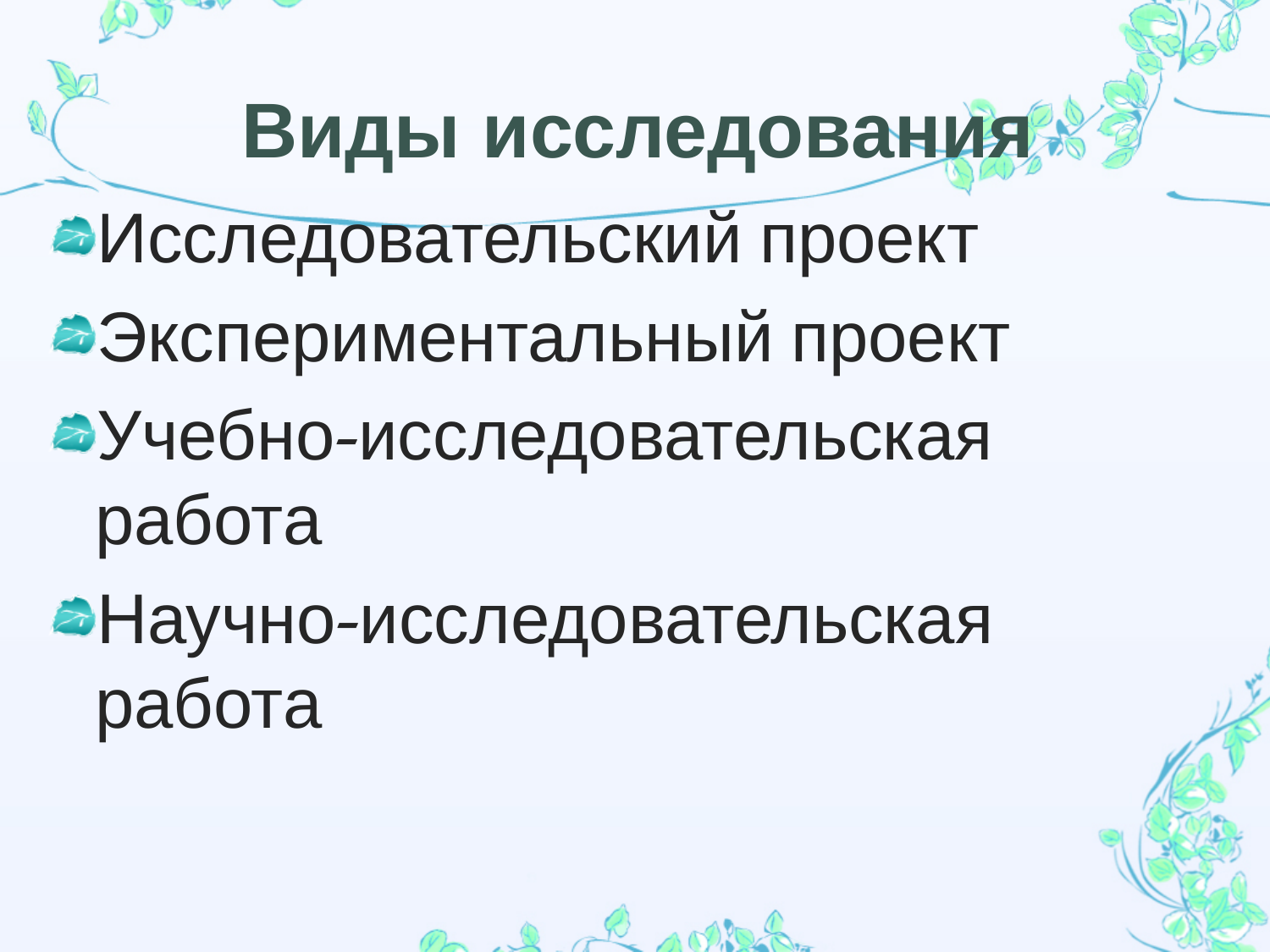

Виды исследования
Исследовательский проект
Экспериментальный проект
Учебно-исследовательская работа
Научно-исследовательская работа